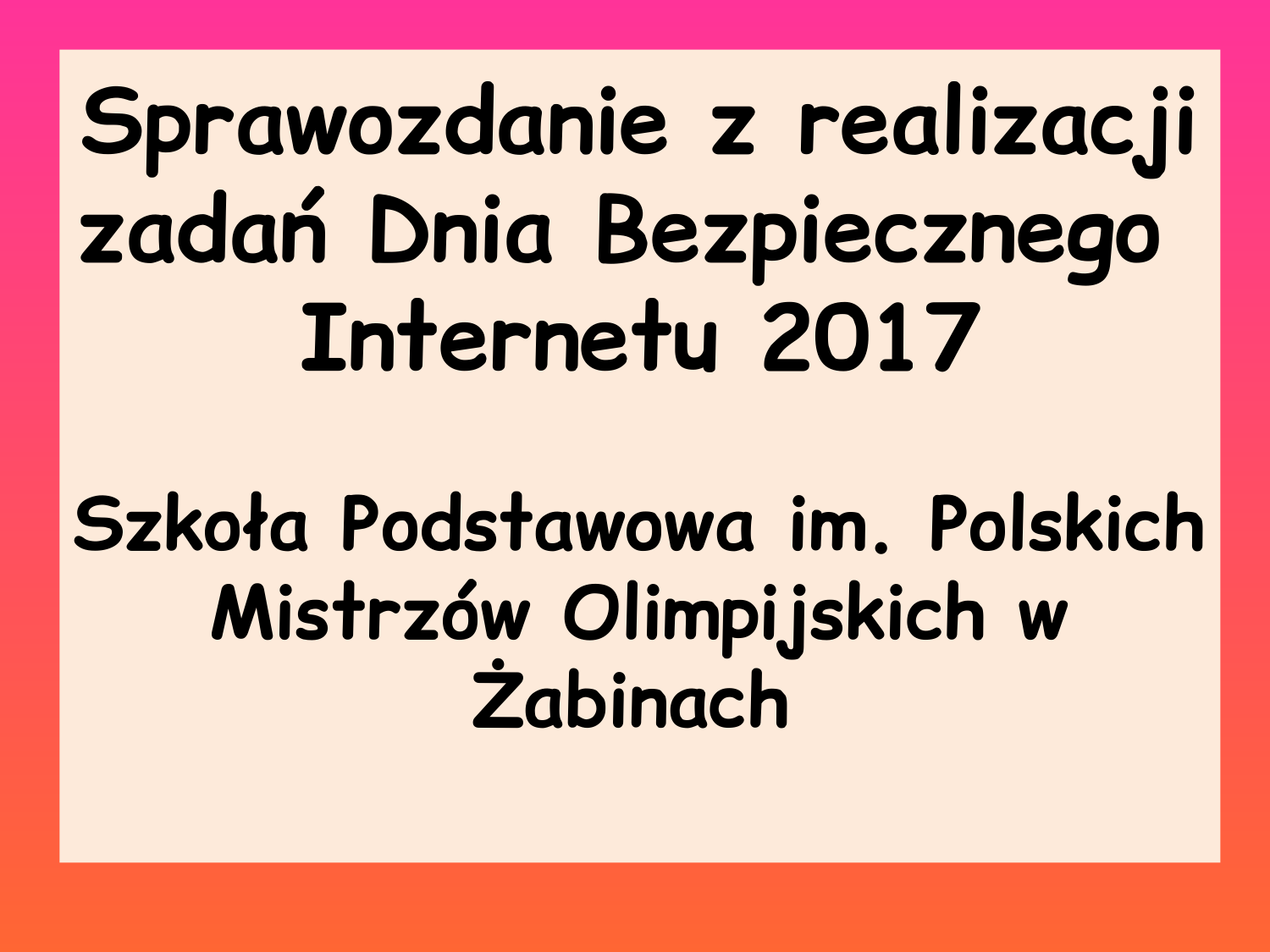

# Sprawozdanie z realizacji zadań Dnia Bezpiecznego Internetu 2017 Szkoła Podstawowa im. Polskich Mistrzów Olimpijskich w Żabinach